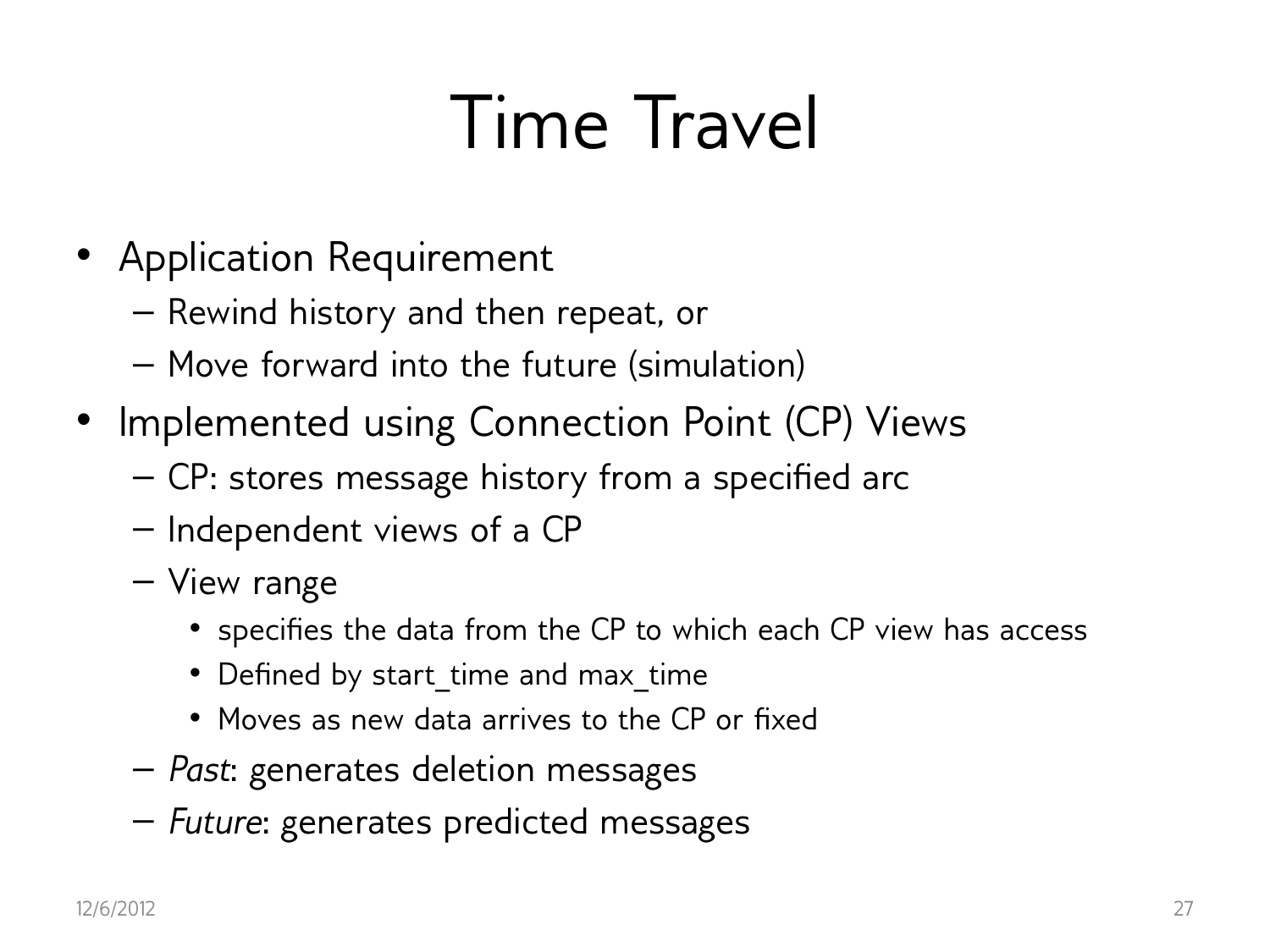

# Time Travel
Application Requirement
Rewind history and then repeat, or
Move forward into the future (simulation)
Implemented using Connection Point (CP) Views
CP: stores message history from a specified arc
Independent views of a CP
View range
specifies the data from the CP to which each CP view has access
Defined by start_time and max_time
Moves as new data arrives to the CP or fixed
Past: generates deletion messages
Future: generates predicted messages

12/6/2012
27